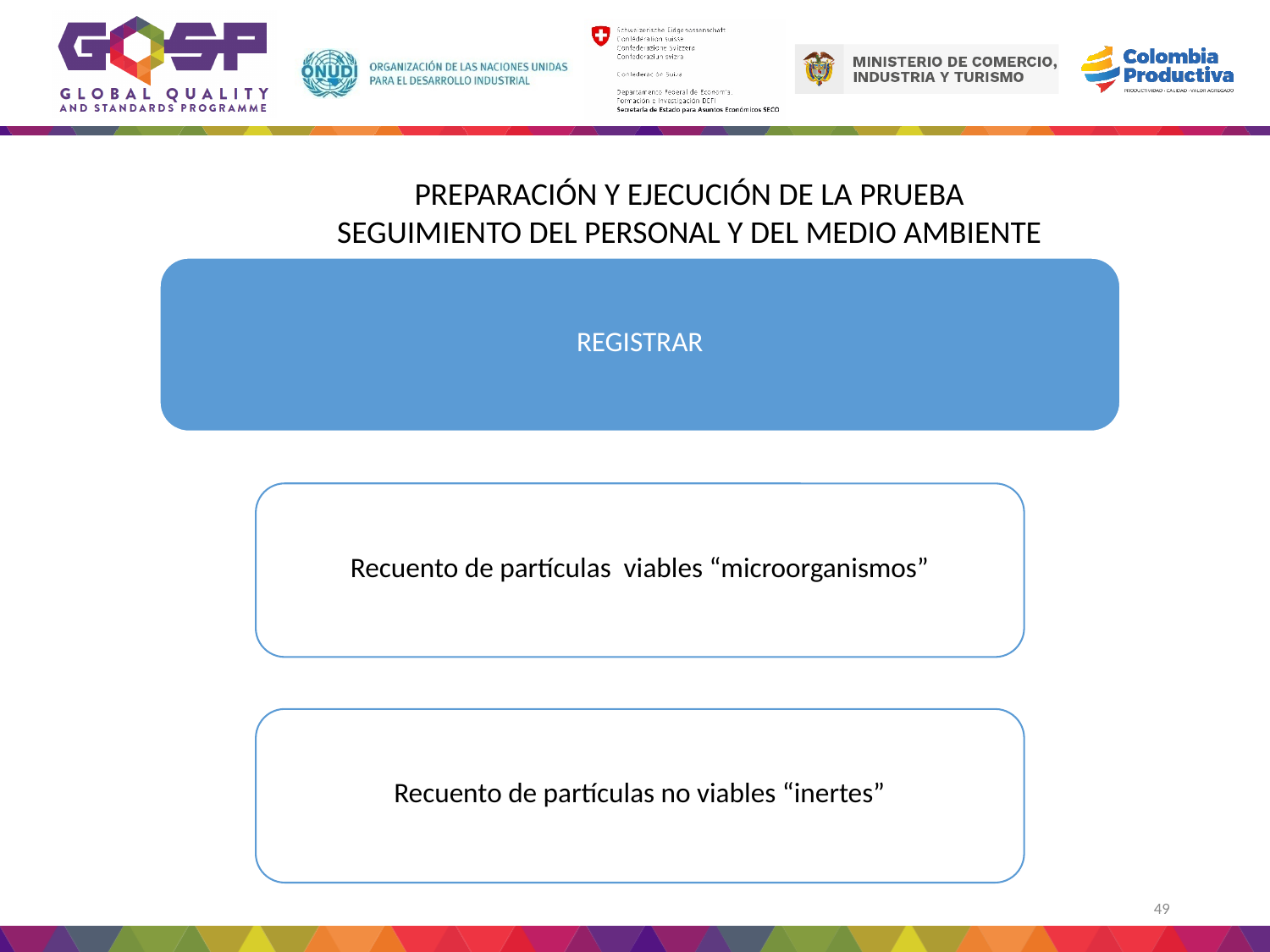

PREPARACIÓN Y EJECUCIÓN DE LA PRUEBA
SEGUIMIENTO DEL PERSONAL Y DEL MEDIO AMBIENTE
REGISTRAR
Recuento de partículas  viables “microorganismos”
Recuento de partículas no viables “inertes”
49